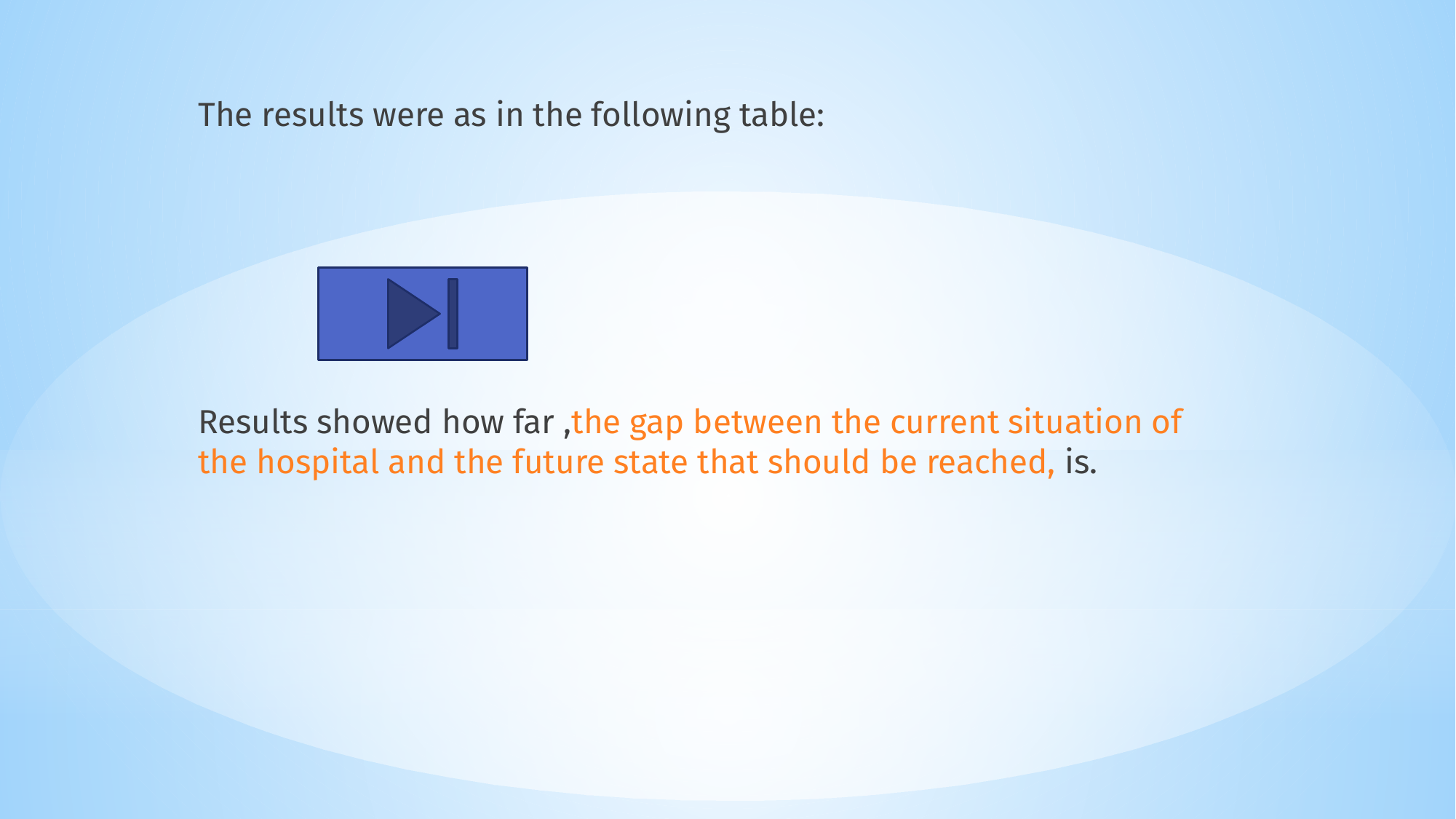

The results were as in the following table:

Results showed how far ,the gap between the current situation of the hospital and the future state that should be reached, is.